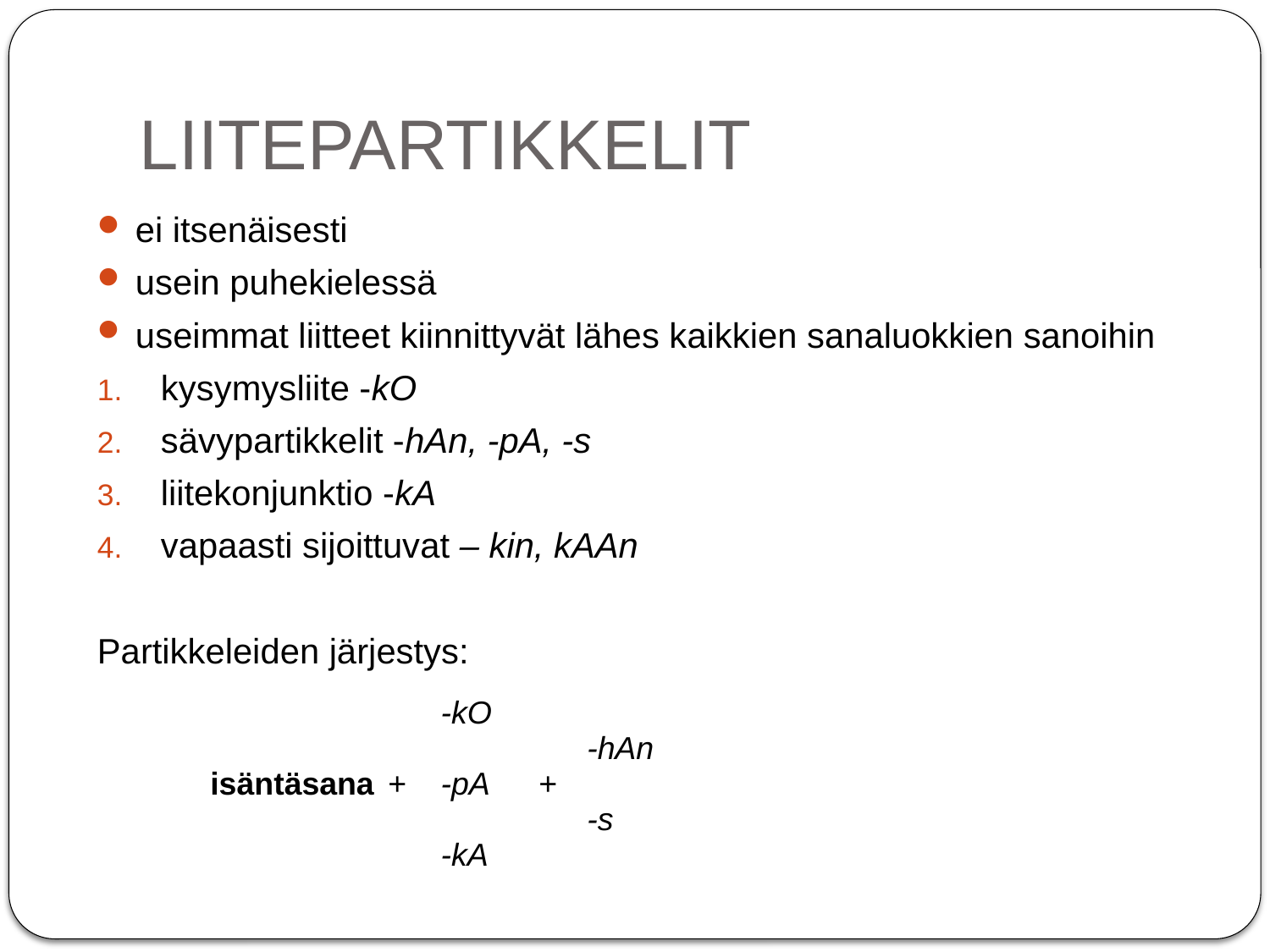

# LIITEPARTIKKELIT
ei itsenäisesti
usein puhekielessä
useimmat liitteet kiinnittyvät lähes kaikkien sanaluokkien sanoihin
kysymysliite ‑kO
sävypartikkelit ‑hAn, ‑pA, ‑s
liitekonjunktio ‑kA
vapaasti sijoittuvat – kin, kAAn

Partikkeleiden järjestys:
|  |  | ‑kO |  |  |
| --- | --- | --- | --- | --- |
|  |  |  |  | ‑hAn |
| isäntäsana | + | ‑pA | + |  |
|  |  |  |  | ‑s |
|  |  | ‑kA |  |  |